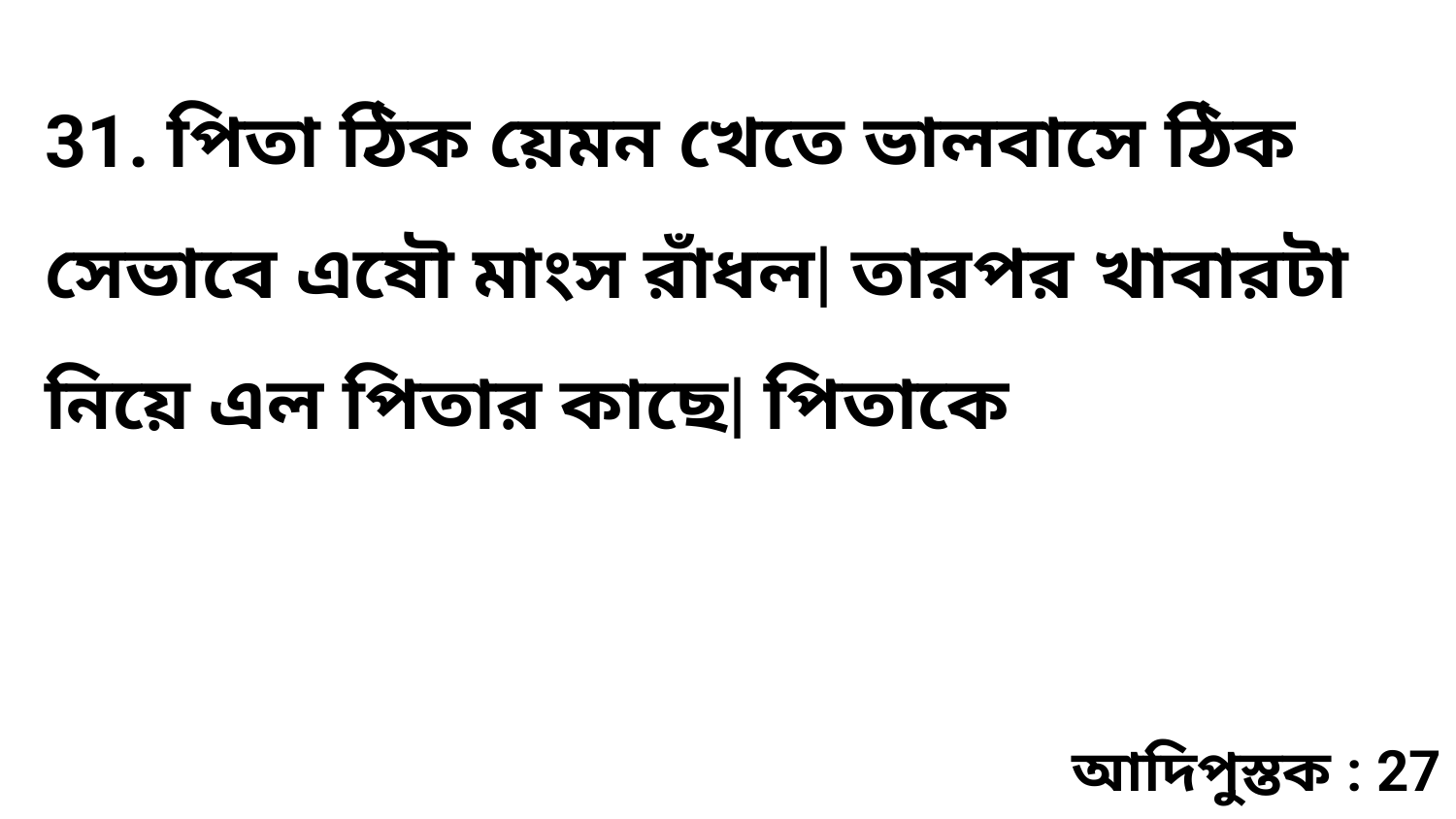

31. পিতা ঠিক য়েমন খেতে ভালবাসে ঠিক সেভাবে এষৌ মাংস রাঁধল| তারপর খাবারটা নিয়ে এল পিতার কাছে| পিতাকে
আদিপুস্তক : 27